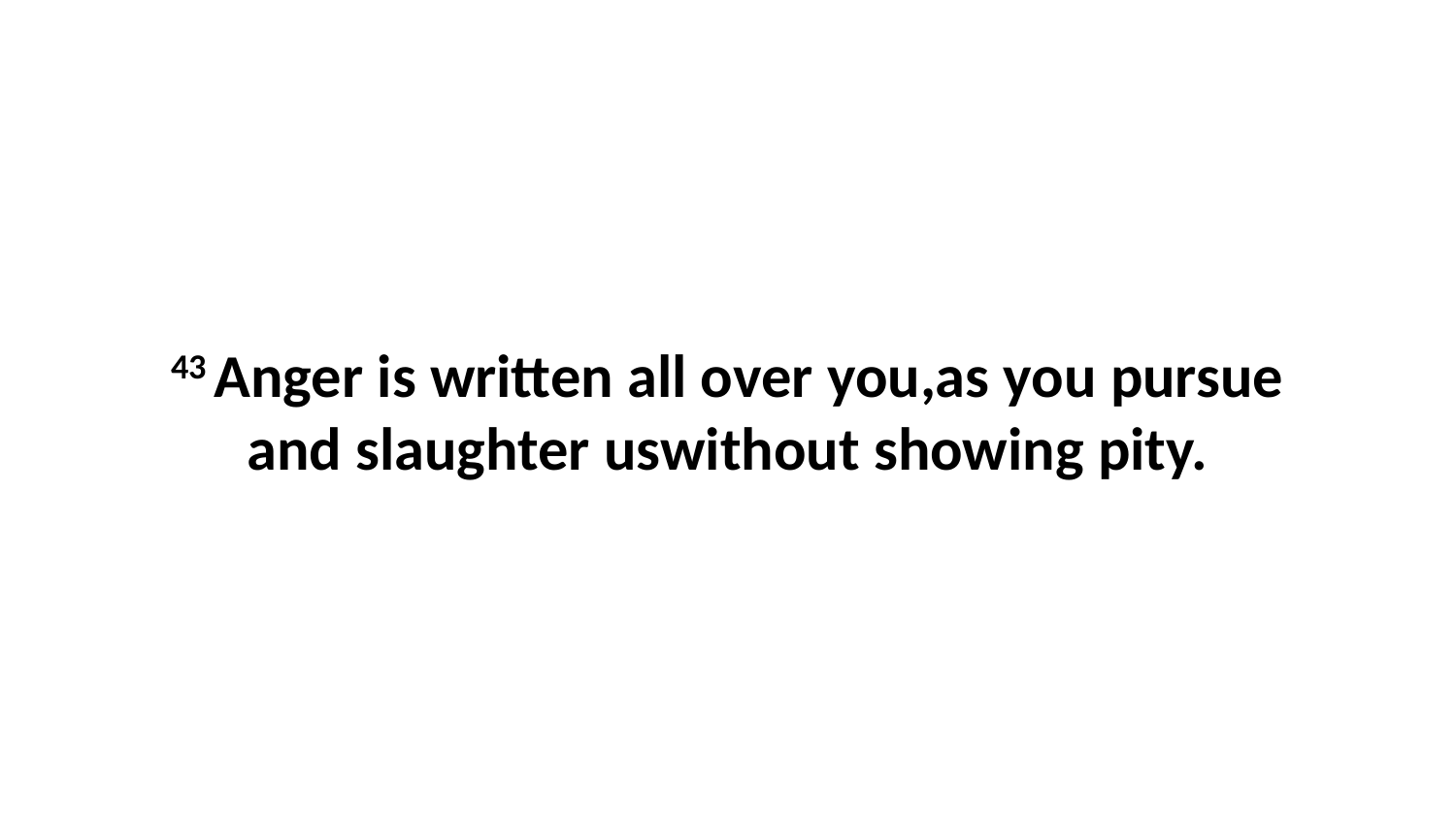

43 Anger is written all over you,as you pursue and slaughter uswithout showing pity.